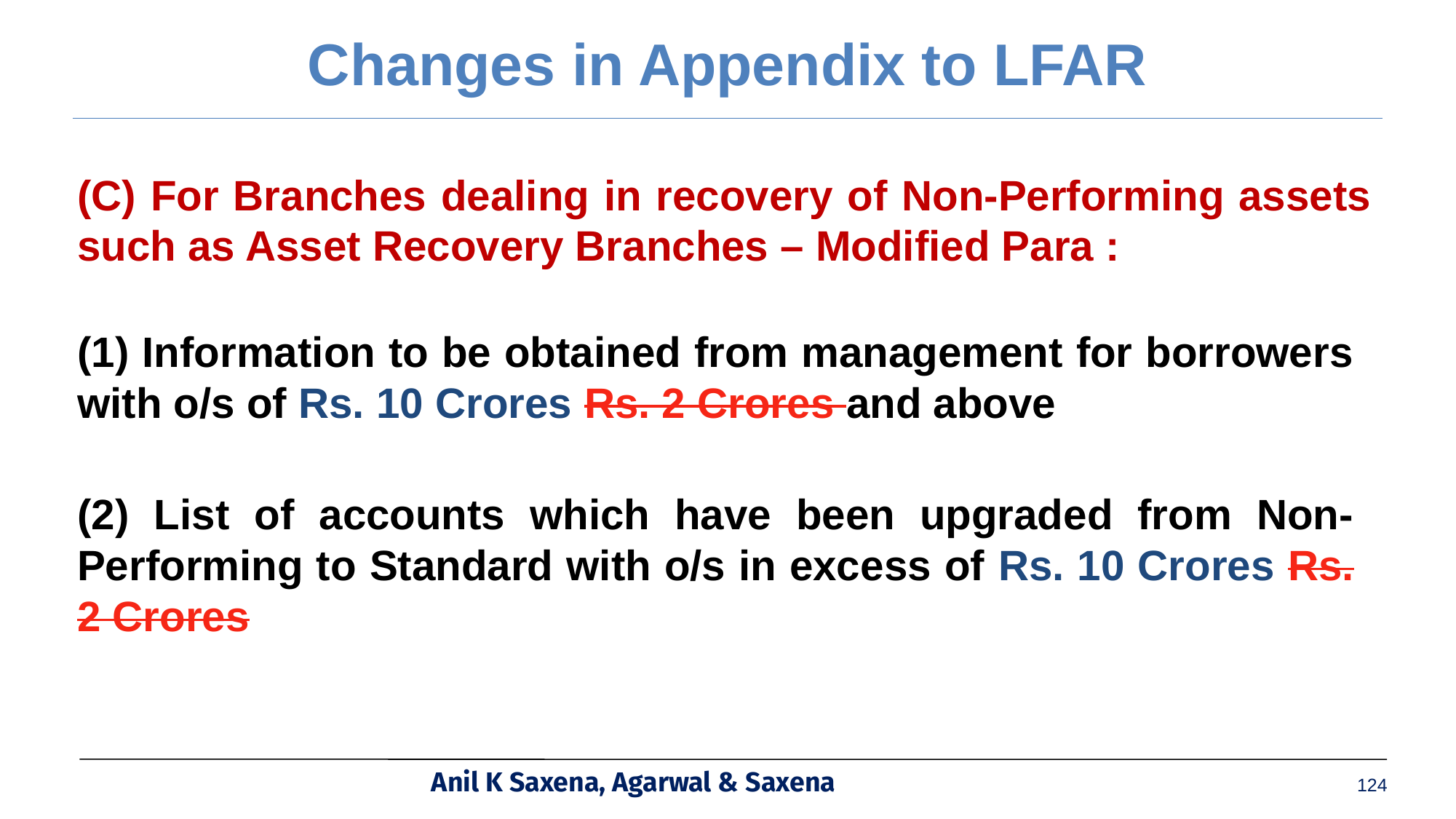

Changes in Appendix to LFAR
(C) For Branches dealing in recovery of Non-Performing assets such as Asset Recovery Branches – Modified Para :
(1) Information to be obtained from management for borrowers with o/s of Rs. 10 Crores Rs. 2 Crores and above
(2) List of accounts which have been upgraded from Non- Performing to Standard with o/s in excess of Rs. 10 Crores Rs. 2 Crores
124